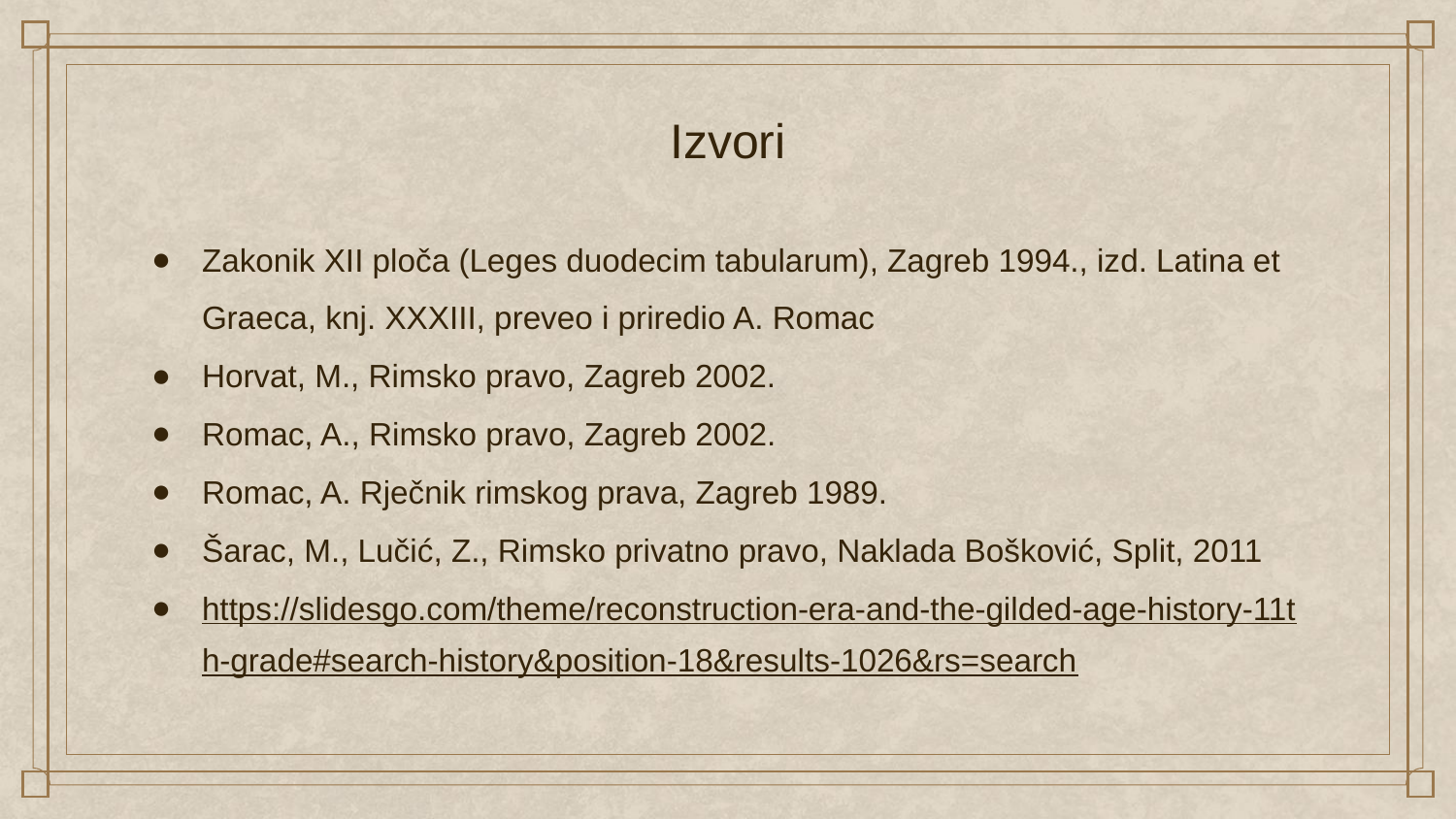

# Izvori
Zakonik XII ploča (Leges duodecim tabularum), Zagreb 1994., izd. Latina et Graeca, knj. XXXIII, preveo i priredio A. Romac
Horvat, M., Rimsko pravo, Zagreb 2002.
Romac, A., Rimsko pravo, Zagreb 2002.
Romac, A. Rječnik rimskog prava, Zagreb 1989.
Šarac, M., Lučić, Z., Rimsko privatno pravo, Naklada Bošković, Split, 2011
https://slidesgo.com/theme/reconstruction-era-and-the-gilded-age-history-11th-grade#search-history&position-18&results-1026&rs=search